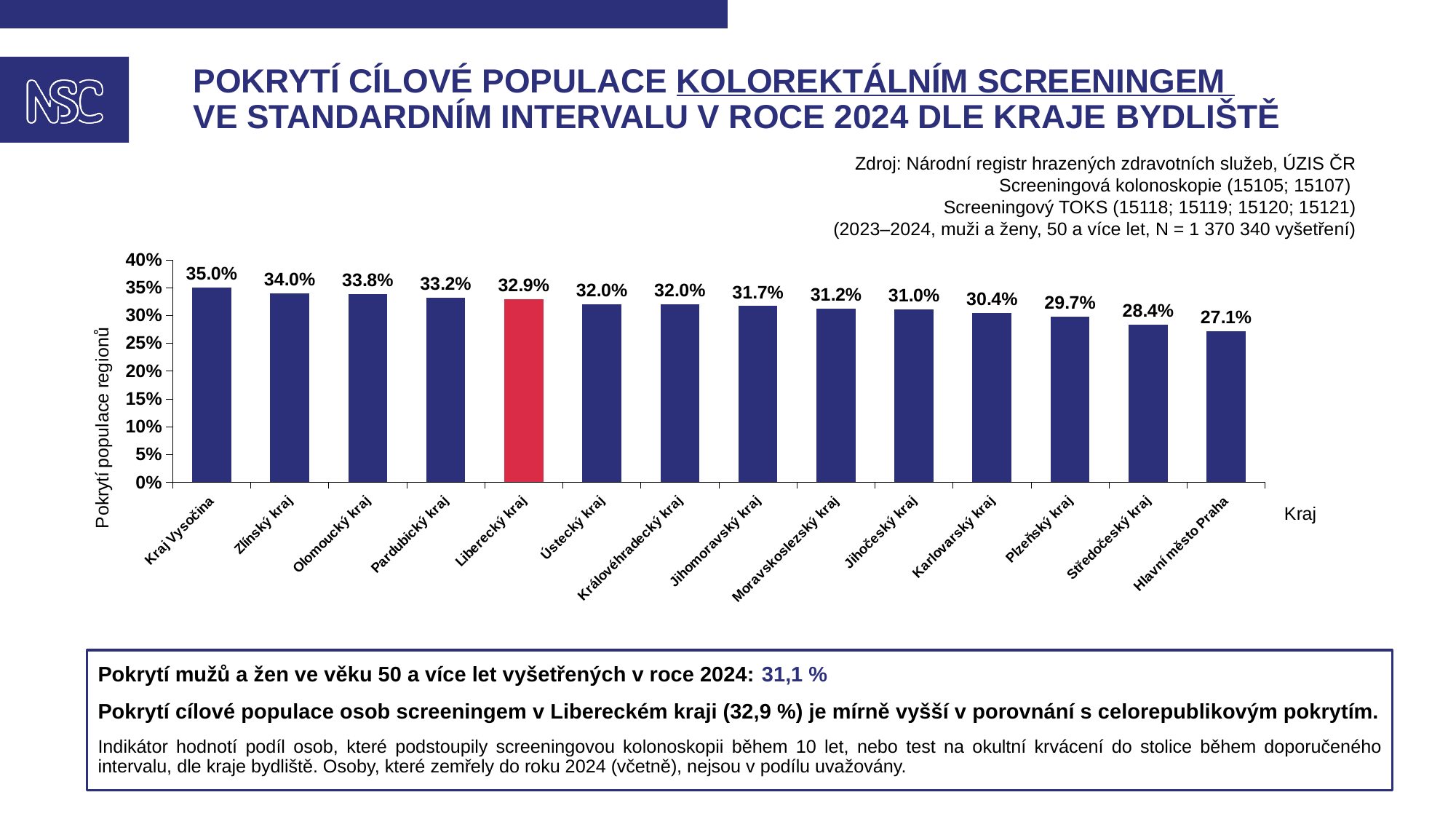

# Pokrytí cílové populace kolorektálním screeningem ve standardním intervalu v roce 2024 dle kraje bydliště
Zdroj: Národní registr hrazených zdravotních služeb, ÚZIS ČR
Screeningová kolonoskopie (15105; 15107)
Screeningový TOKS (15118; 15119; 15120; 15121)
(2023–2024, muži a ženy, 50 a více let, N = 1 370 340 vyšetření)

### Chart

| Category | 2024 |
|---|---|
| Kraj Vysočina | 0.3499548403745484 |
| Zlínský kraj | 0.3395515493319836 |
| Olomoucký kraj | 0.33791773586038204 |
| Pardubický kraj | 0.33156741041556104 |
| Liberecký kraj | 0.32931398819249286 |
| Ústecký kraj | 0.3200479544432789 |
| Královéhradecký kraj | 0.3196589134197307 |
| Jihomoravský kraj | 0.31678543442060925 |
| Moravskoslezský kraj | 0.3120492108959049 |
| Jihočeský kraj | 0.31038680455786716 |
| Karlovarský kraj | 0.3041818428162683 |
| Plzeňský kraj | 0.2971725215867952 |
| Středočeský kraj | 0.2839840377120721 |
| Hlavní město Praha | 0.2714122648582671 |
Pokrytí mužů a žen ve věku 50 a více let vyšetřených v roce 2024: 31,1 %
Pokrytí cílové populace osob screeningem v Libereckém kraji (32,9 %) je mírně vyšší v porovnání s celorepublikovým pokrytím.
Indikátor hodnotí podíl osob, které podstoupily screeningovou kolonoskopii během 10 let, nebo test na okultní krvácení do stolice během doporučeného intervalu, dle kraje bydliště. Osoby, které zemřely do roku 2024 (včetně), nejsou v podílu uvažovány.